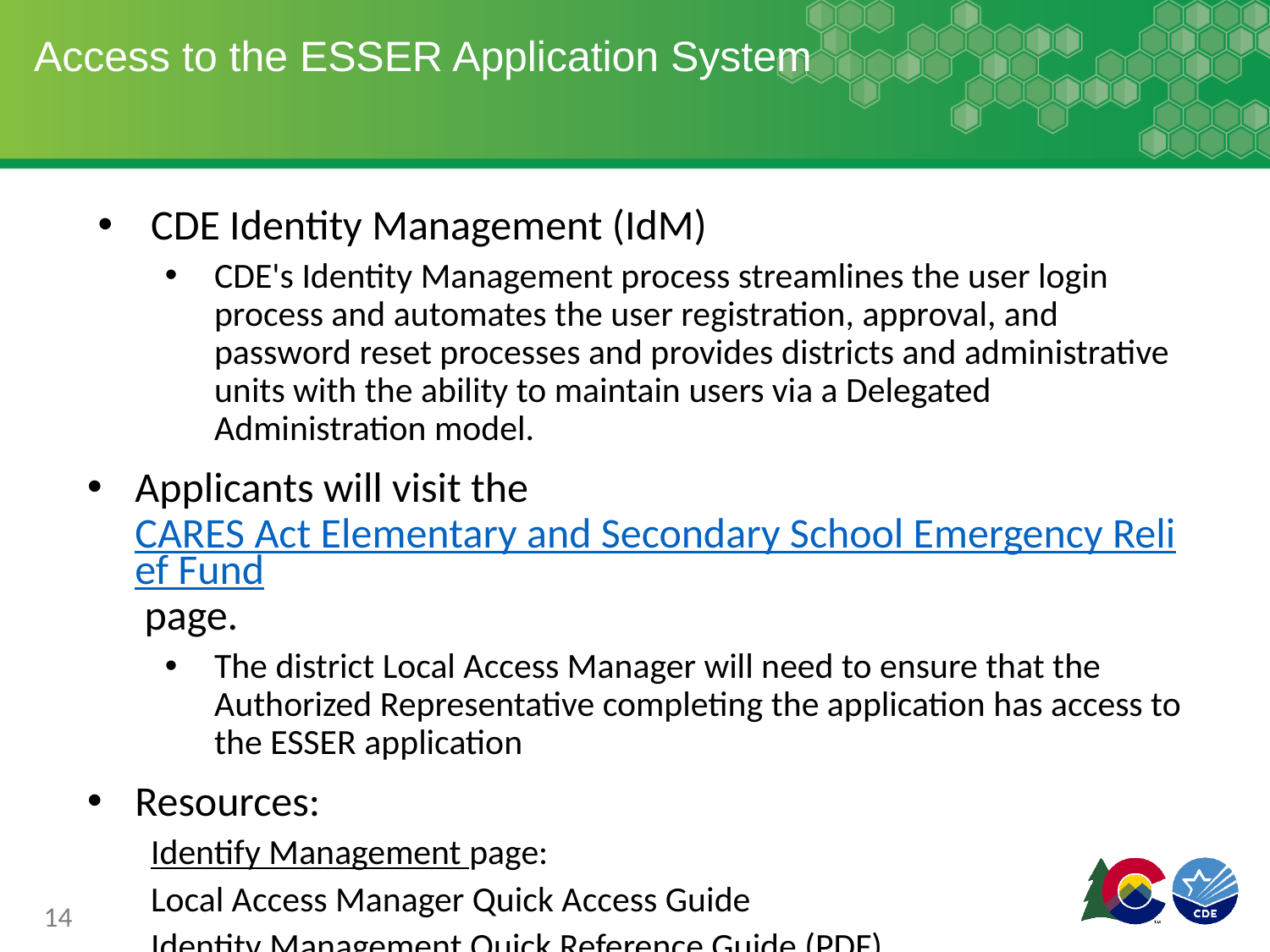

# Access to the ESSER Application System
CDE Identity Management (IdM)
CDE's Identity Management process streamlines the user login process and automates the user registration, approval, and password reset processes and provides districts and administrative units with the ability to maintain users via a Delegated Administration model.
Applicants will visit the CARES Act Elementary and Secondary School Emergency Relief Fund page.
The district Local Access Manager will need to ensure that the Authorized Representative completing the application has access to the ESSER application
Resources:
Identify Management page:
Local Access Manager Quick Access Guide
Identity Management Quick Reference Guide (PDF)

14